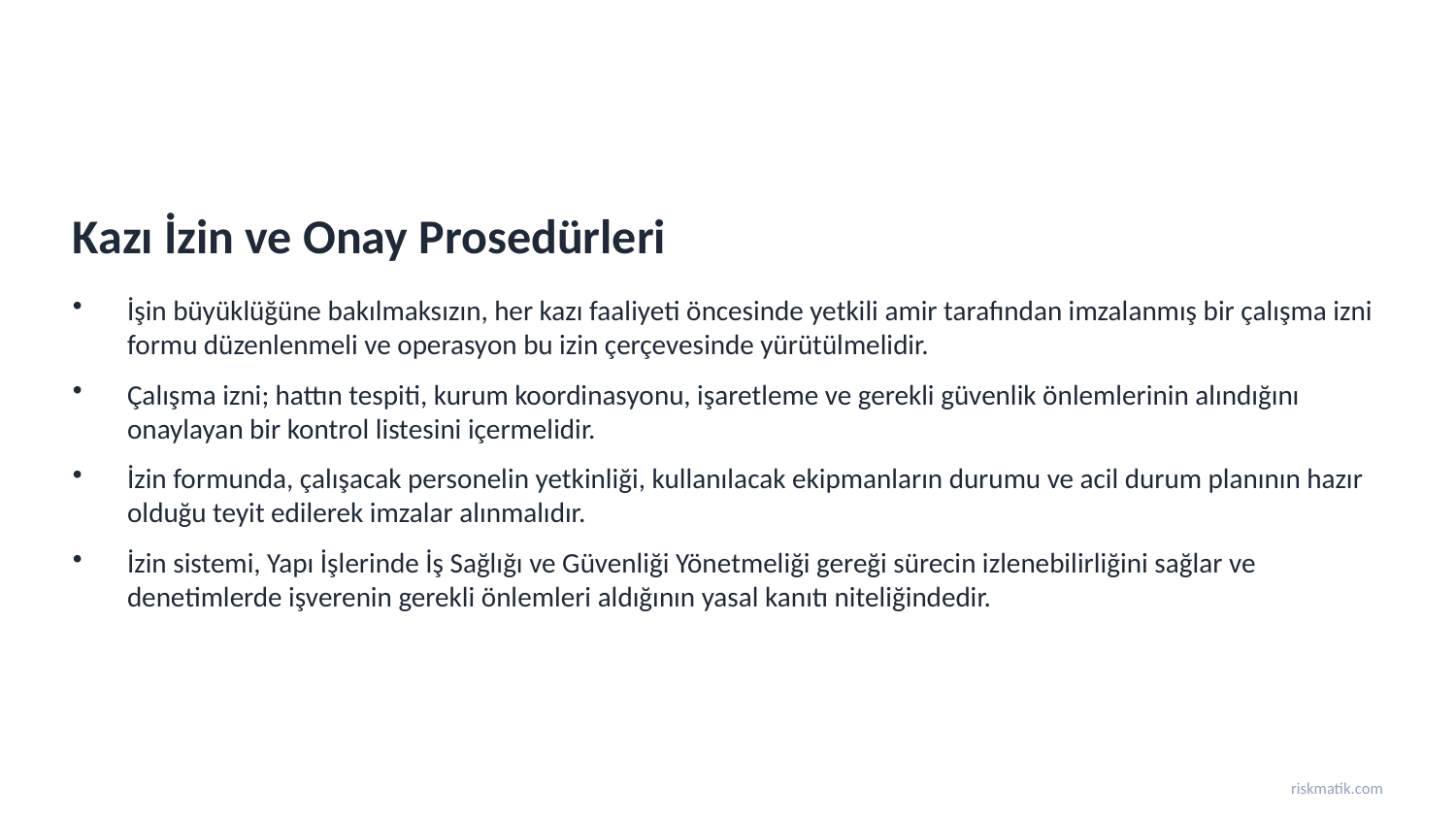

Kazı İzin ve Onay Prosedürleri
İşin büyüklüğüne bakılmaksızın, her kazı faaliyeti öncesinde yetkili amir tarafından imzalanmış bir çalışma izni formu düzenlenmeli ve operasyon bu izin çerçevesinde yürütülmelidir.
Çalışma izni; hattın tespiti, kurum koordinasyonu, işaretleme ve gerekli güvenlik önlemlerinin alındığını onaylayan bir kontrol listesini içermelidir.
İzin formunda, çalışacak personelin yetkinliği, kullanılacak ekipmanların durumu ve acil durum planının hazır olduğu teyit edilerek imzalar alınmalıdır.
İzin sistemi, Yapı İşlerinde İş Sağlığı ve Güvenliği Yönetmeliği gereği sürecin izlenebilirliğini sağlar ve denetimlerde işverenin gerekli önlemleri aldığının yasal kanıtı niteliğindedir.
riskmatik.com